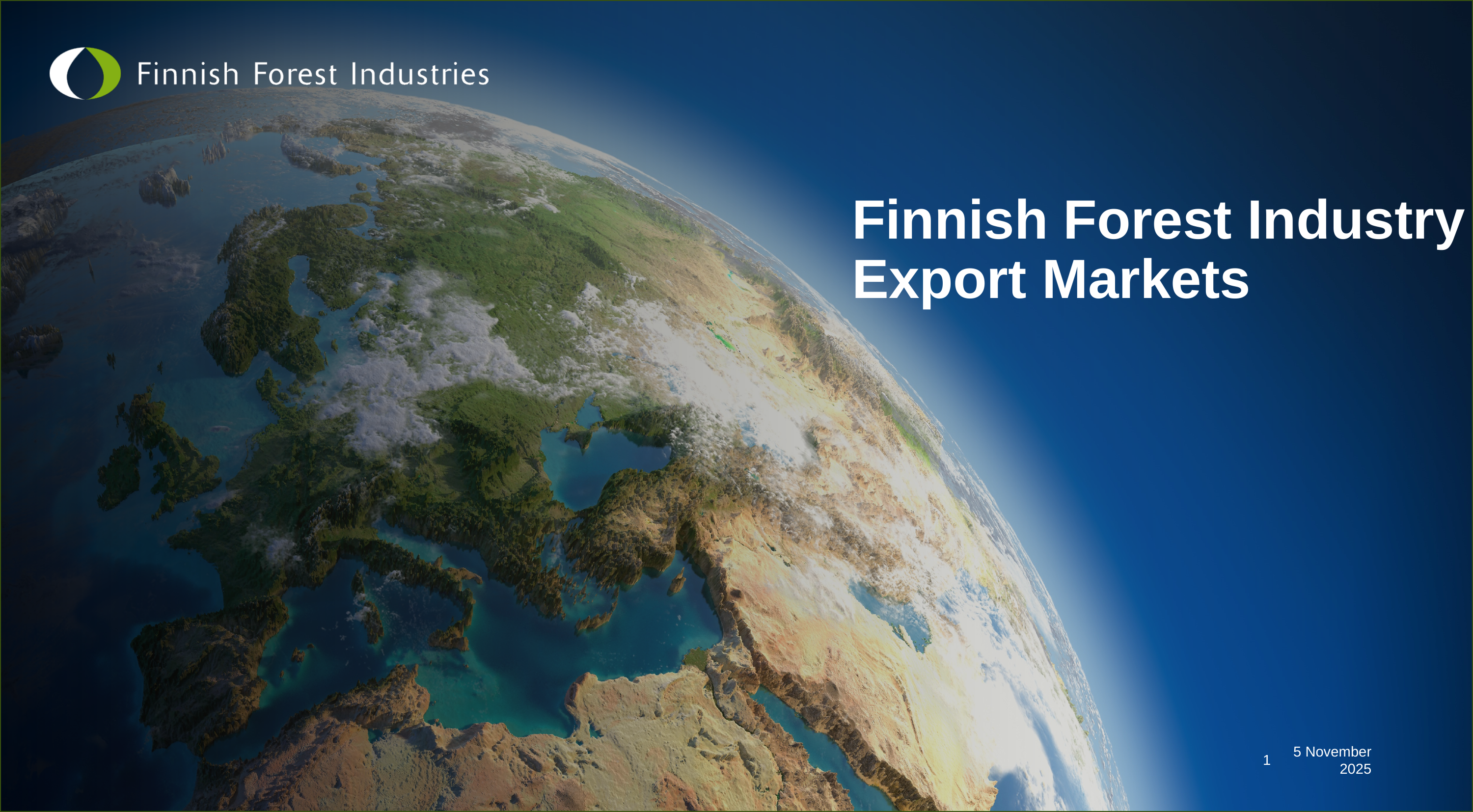

# Finnish Forest Industry Export Markets

5 November 2025
1